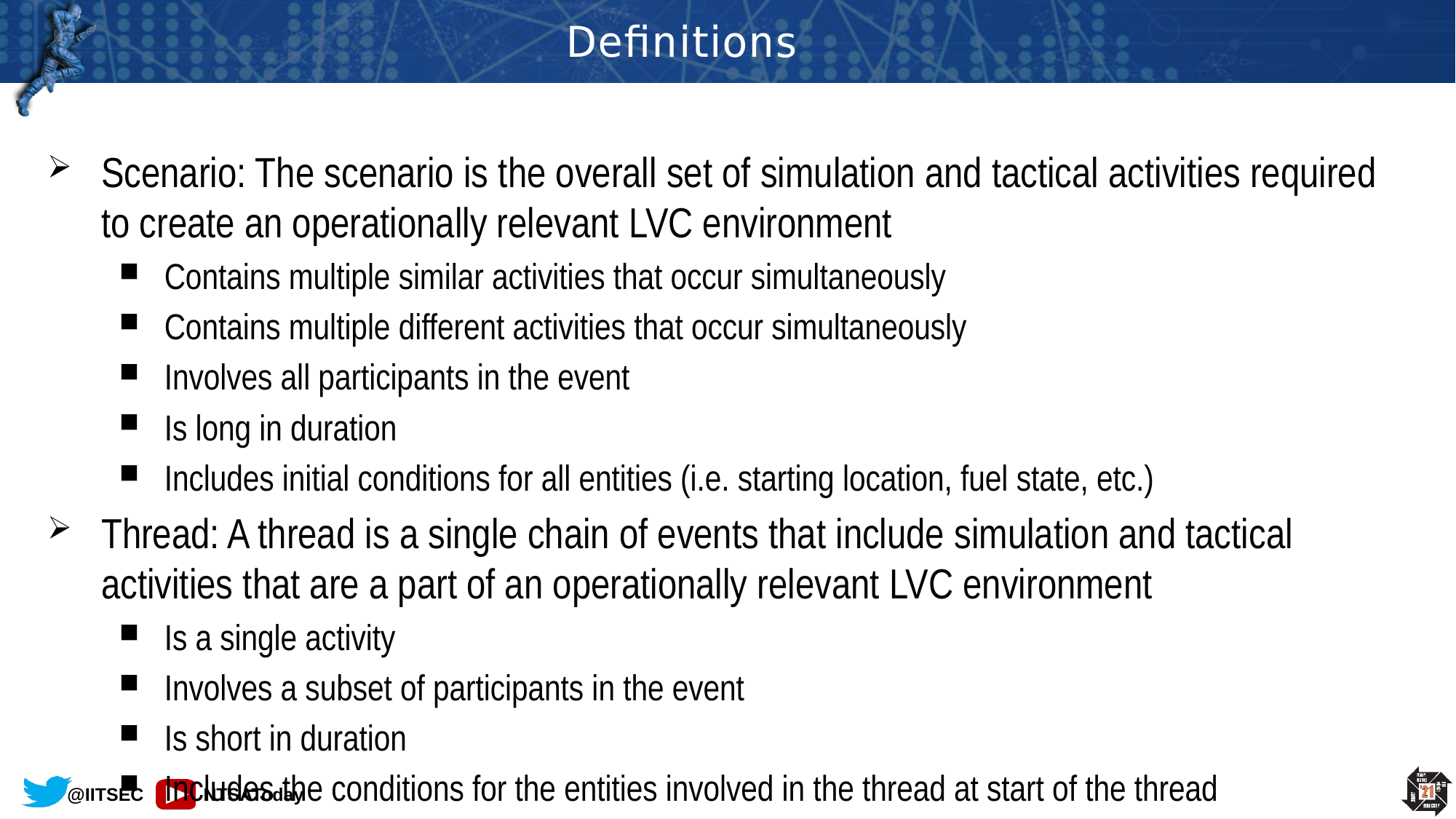

# Definitions
Scenario: The scenario is the overall set of simulation and tactical activities required to create an operationally relevant LVC environment
Contains multiple similar activities that occur simultaneously
Contains multiple different activities that occur simultaneously
Involves all participants in the event
Is long in duration
Includes initial conditions for all entities (i.e. starting location, fuel state, etc.)
Thread: A thread is a single chain of events that include simulation and tactical activities that are a part of an operationally relevant LVC environment
Is a single activity
Involves a subset of participants in the event
Is short in duration
Includes the conditions for the entities involved in the thread at start of the thread